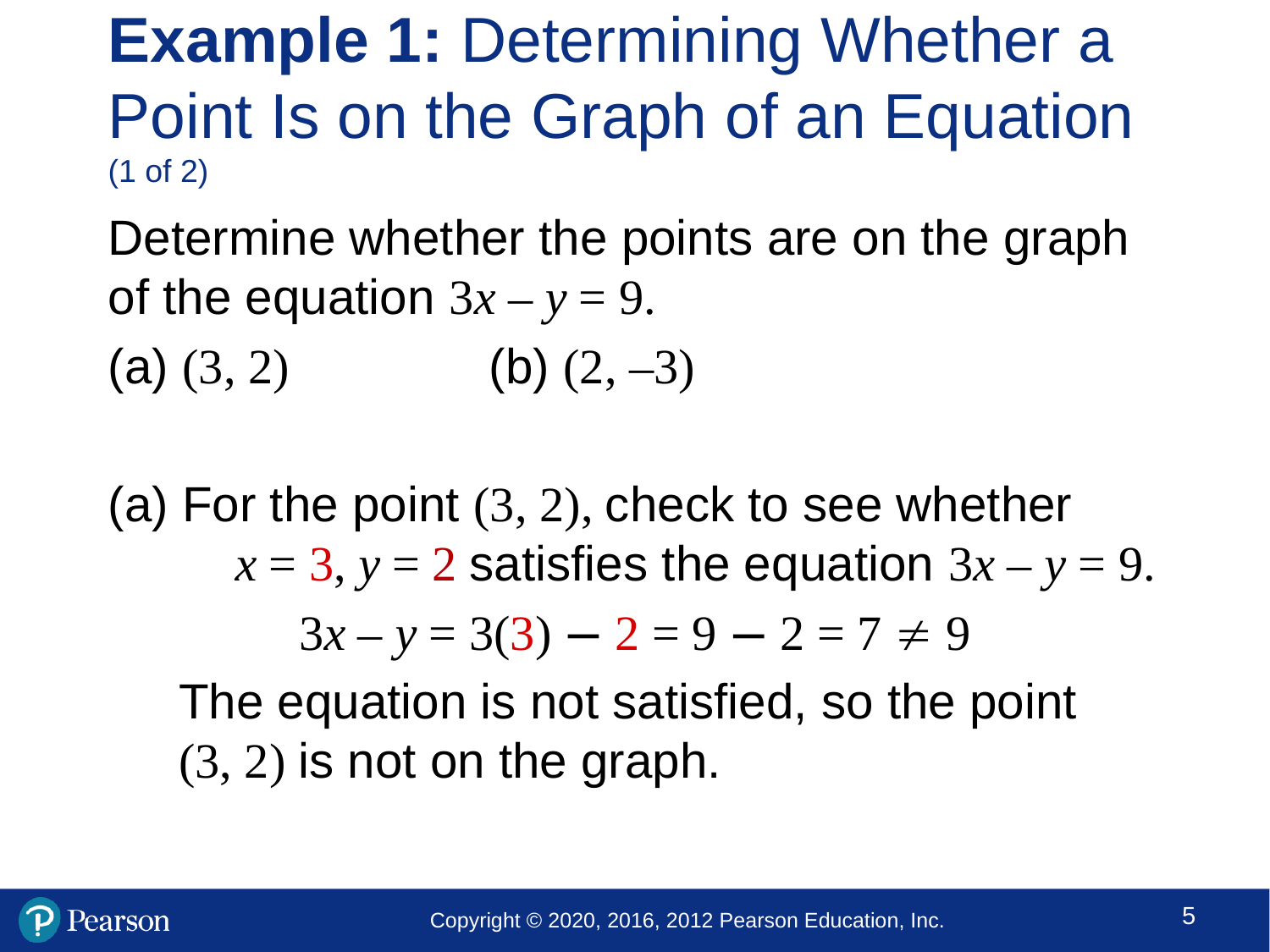

# Example 1: Determining Whether a Point Is on the Graph of an Equation (1 of 2)
Determine whether the points are on the graph of the equation 3x – y = 9.
(a) (3, 2) 		(b) (2, –3)

(a) For the point (3, 2), check to see whether
	x = 3, y = 2 satisfies the equation 3x – y = 9.
3x – y = 3(3) − 2 = 9 − 2 = 7 ≠ 9
The equation is not satisfied, so the point
(3, 2) is not on the graph.